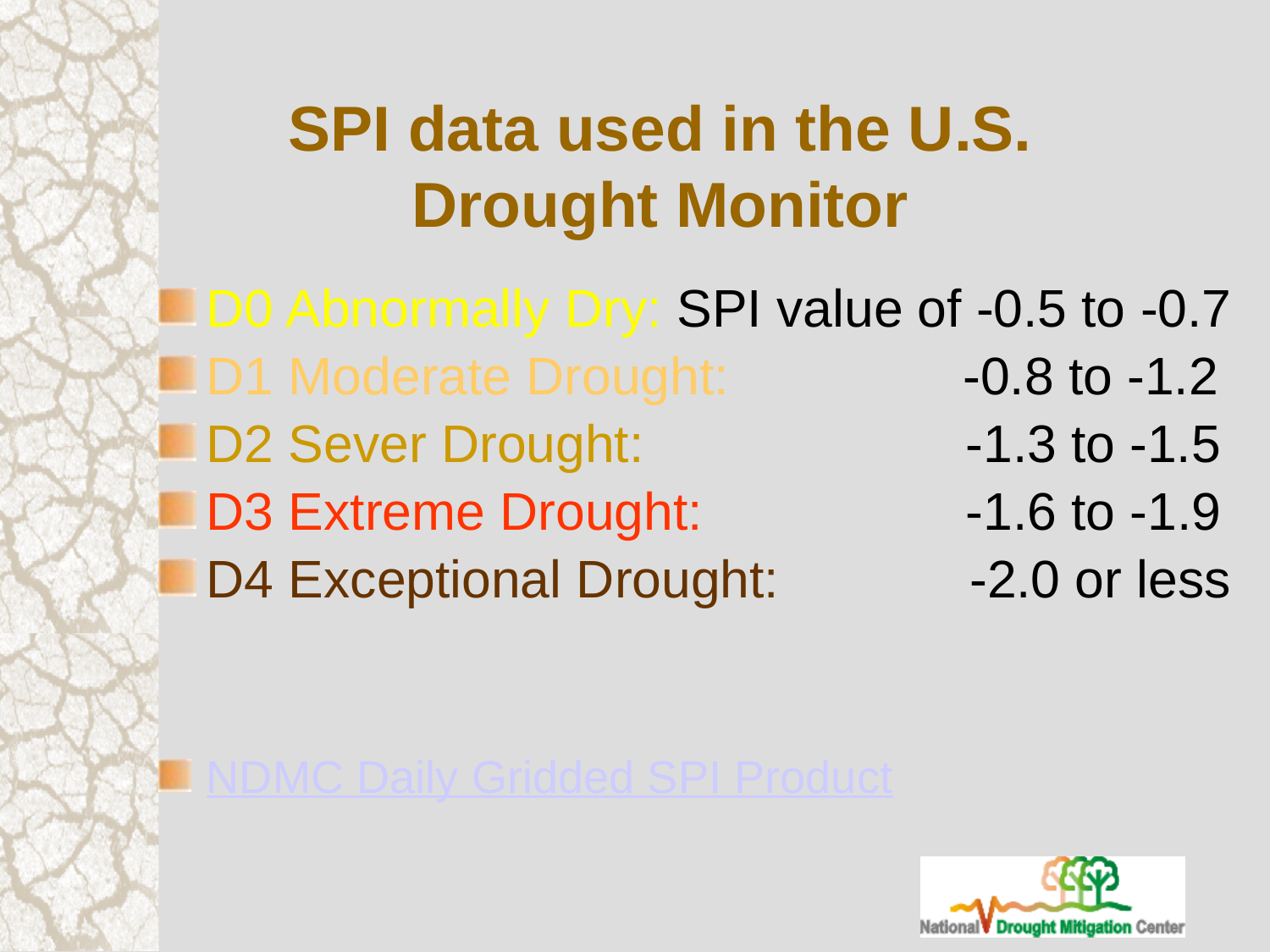

# SPI data used in the U.S. Drought Monitor
D0 Abnormally Dry: SPI value of -0.5 to -0.7
D1 Moderate Drought:                -0.8 to -1.2
D2 Sever Drought:                      -1.3 to -1.5
D3 Extreme Drought:                  -1.6 to -1.9
D4 Exceptional Drought:             -2.0 or less

NDMC Daily Gridded SPI Product